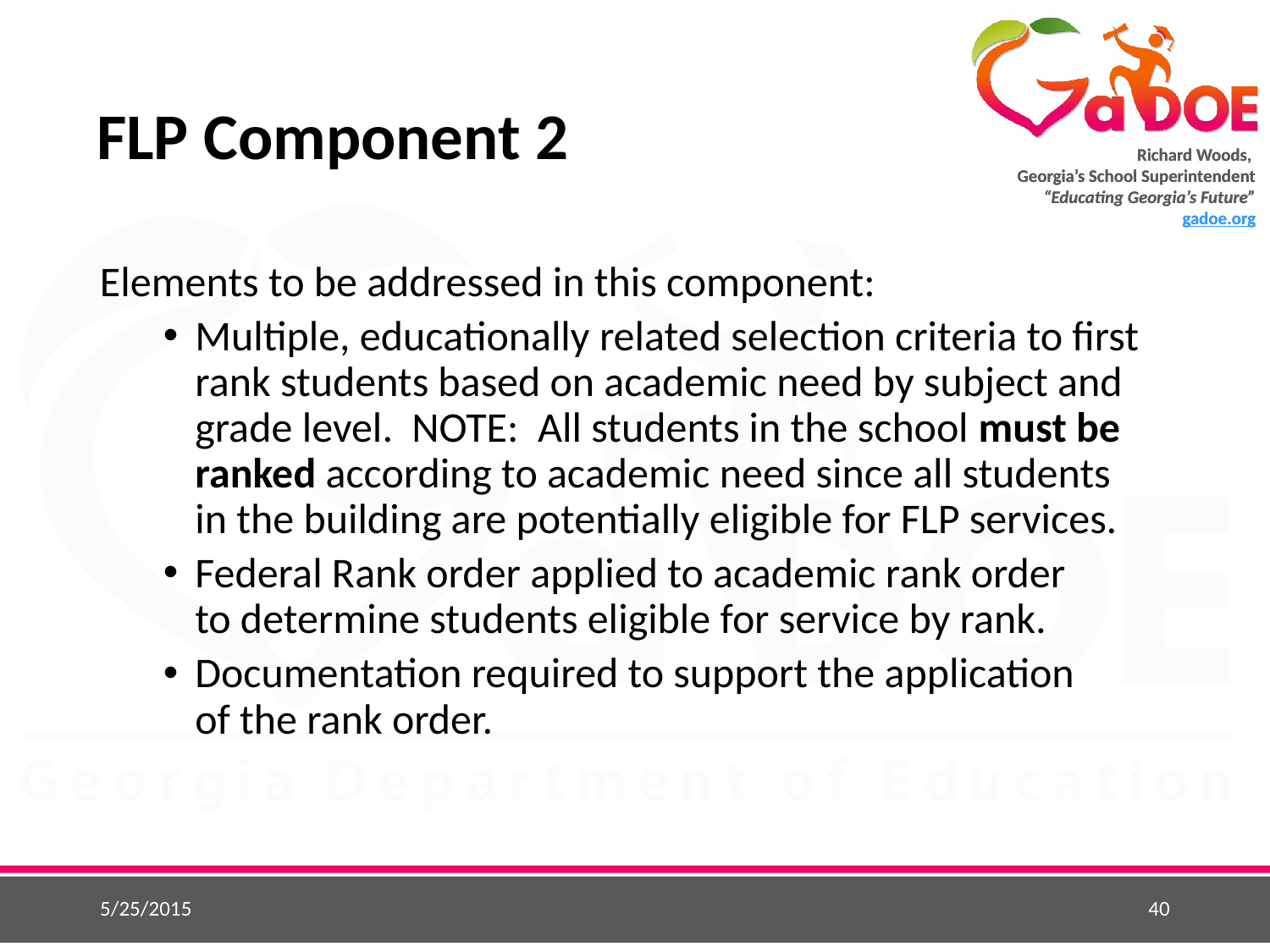

# FLP Component 2
Elements to be addressed in this component:
Multiple, educationally related selection criteria to first rank students based on academic need by subject and grade level.  NOTE:  All students in the school must be ranked according to academic need since all students
in the building are potentially eligible for FLP services.
Federal Rank order applied to academic rank order
to determine students eligible for service by rank.
Documentation required to support the application
of the rank order.

5/25/2015
40